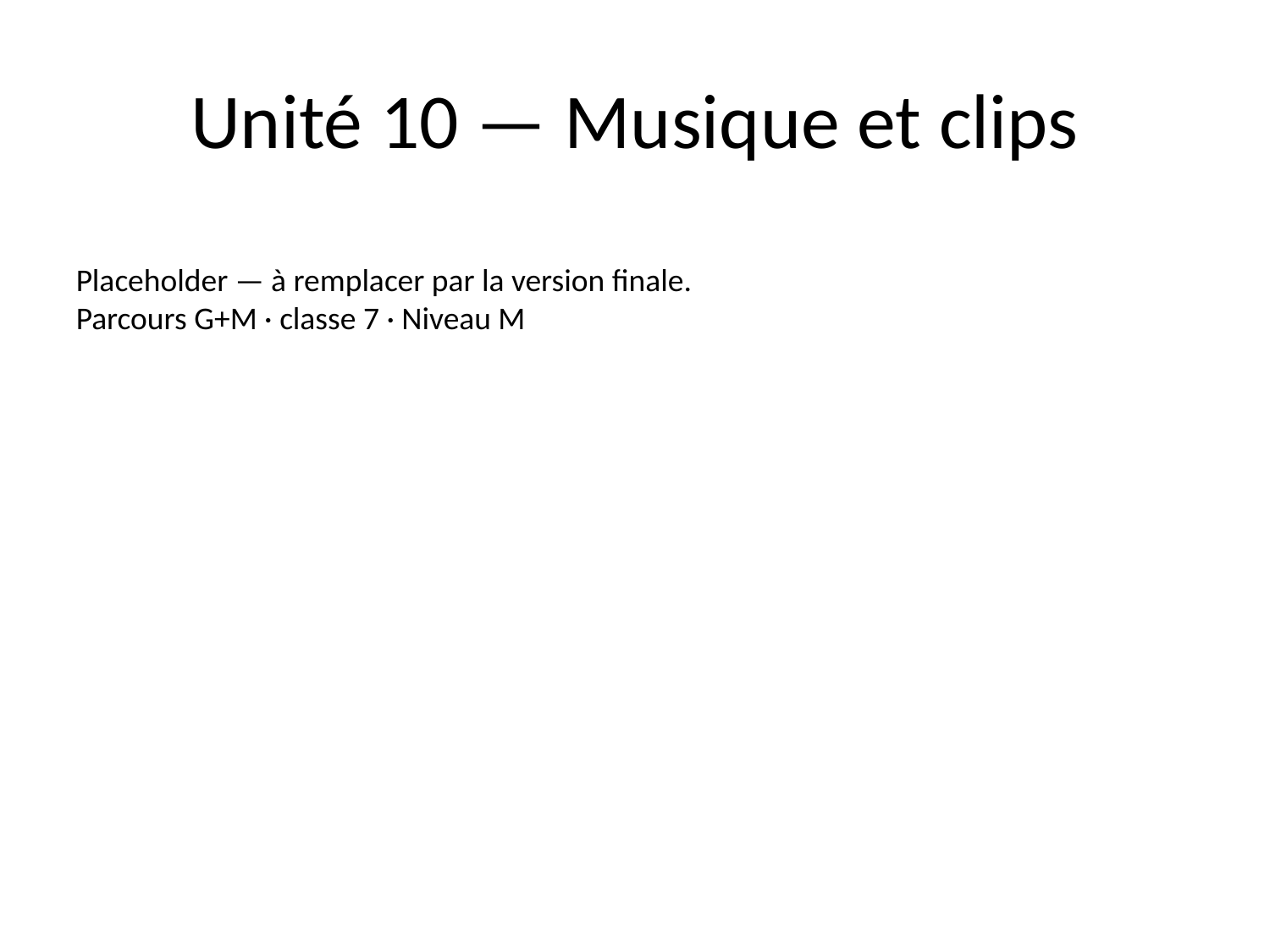

# Unité 10 — Musique et clips
Placeholder — à remplacer par la version finale.
Parcours G+M · classe 7 · Niveau M